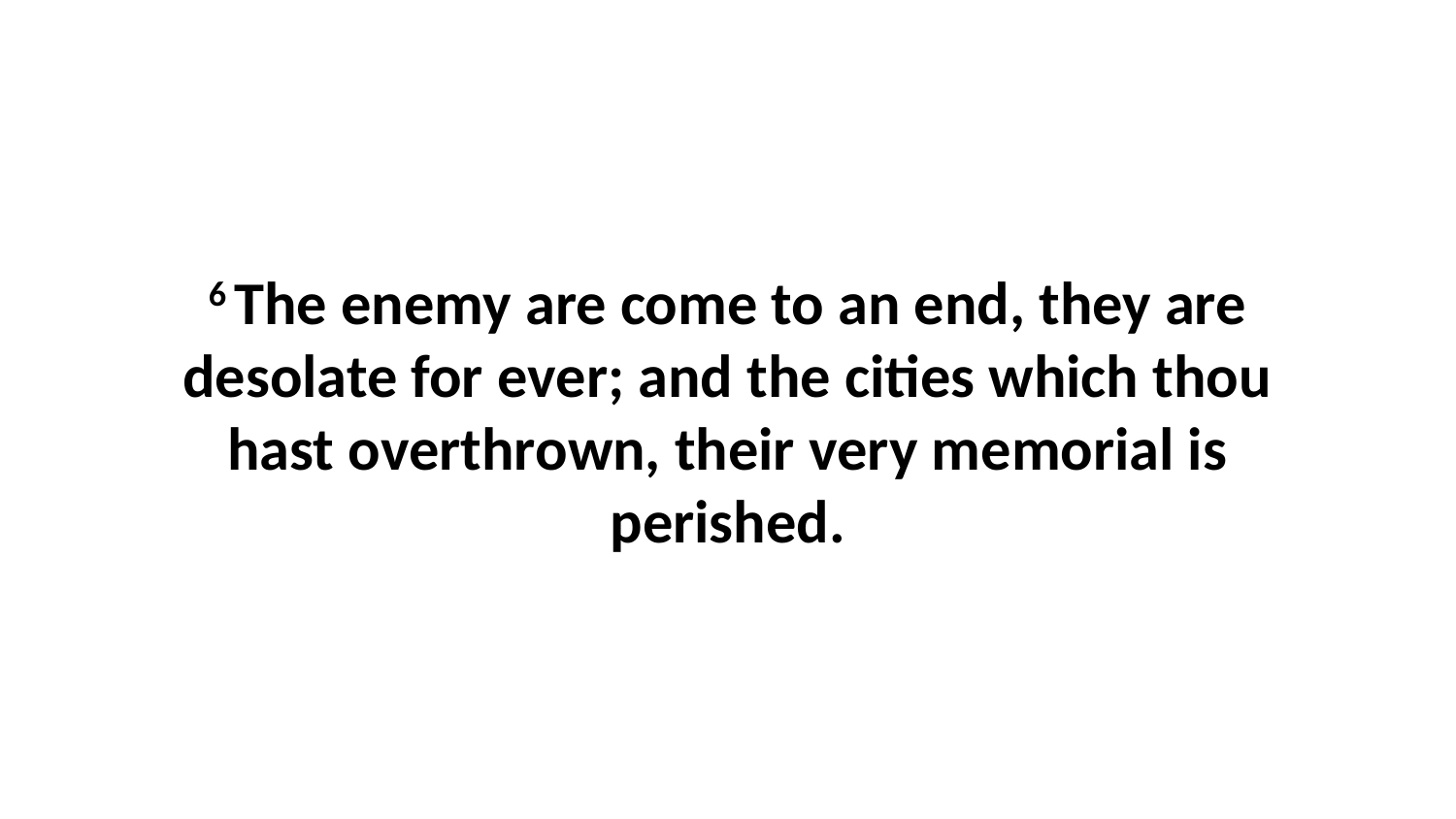

6 The enemy are come to an end, they are desolate for ever; and the cities which thou hast overthrown, their very memorial is perished.